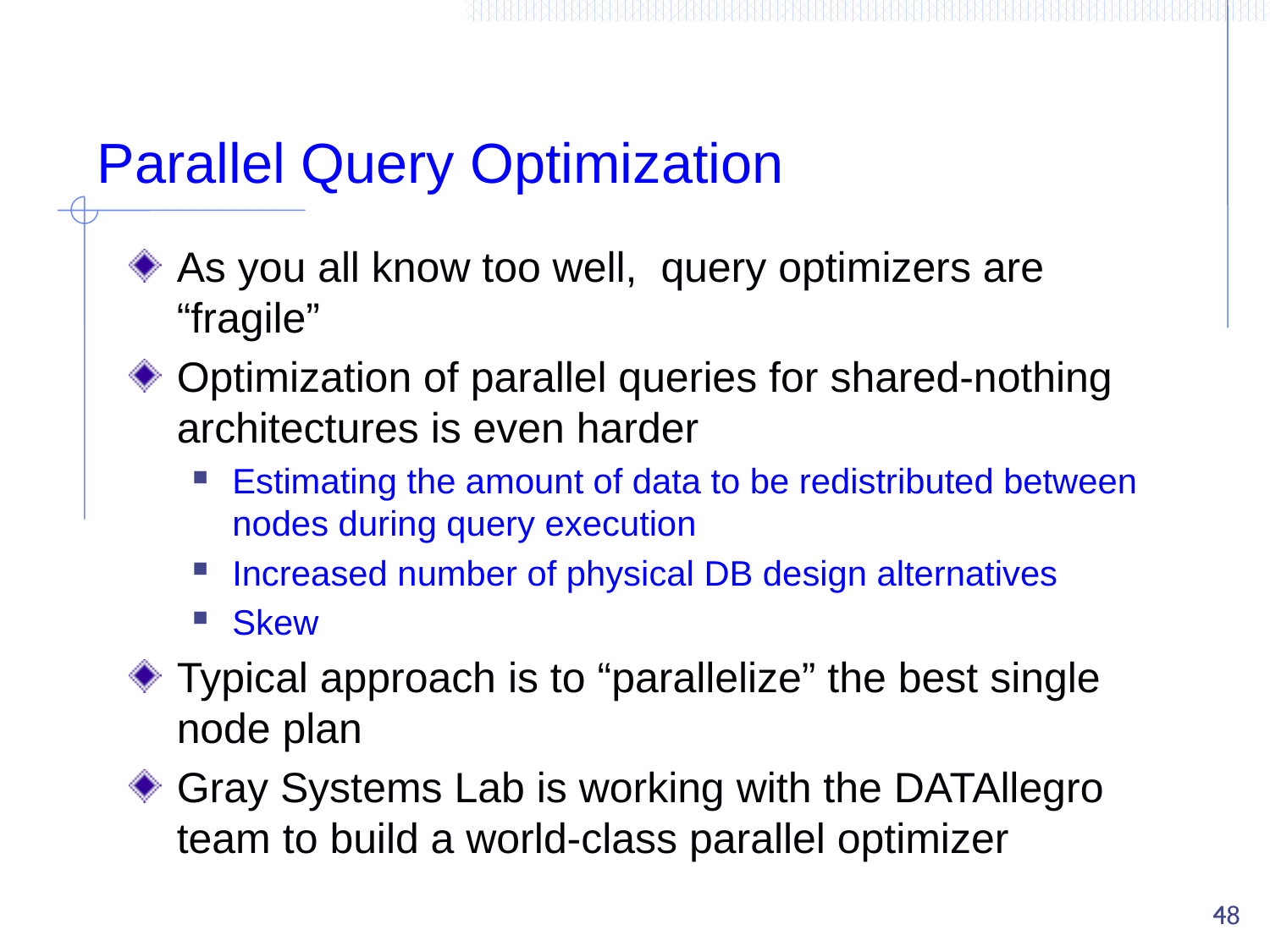

# Parallel Query Optimization
As you all know too well,  query optimizers are “fragile”
Optimization of parallel queries for shared-nothing architectures is even harder
Estimating the amount of data to be redistributed between nodes during query execution
Increased number of physical DB design alternatives
Skew
Typical approach is to “parallelize” the best single node plan
Gray Systems Lab is working with the DATAllegro team to build a world-class parallel optimizer

48